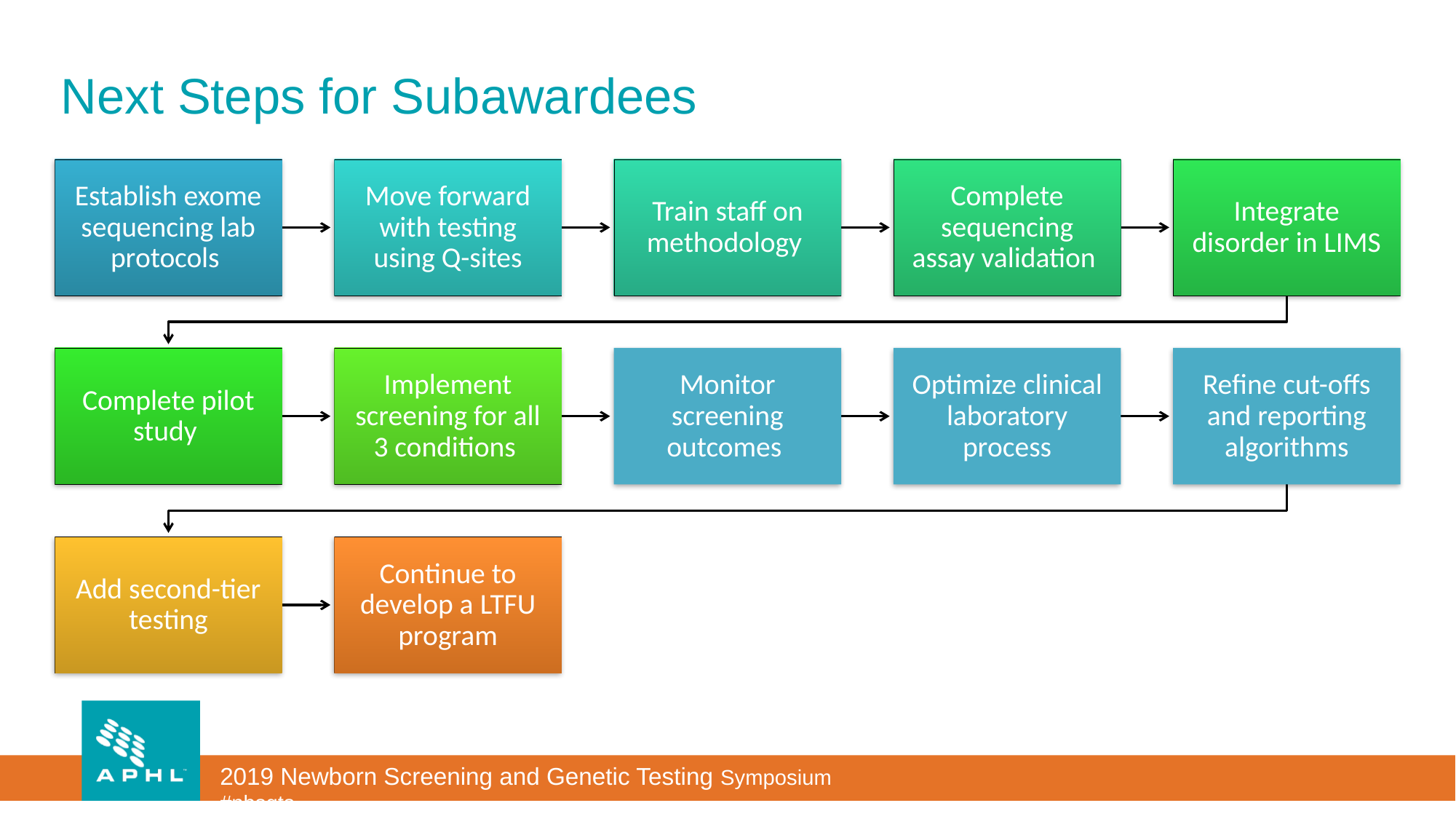

# Next Steps for Subawardees

Establish exome sequencing lab protocols

Move forward with testing using Q-sites

Train staff on methodology

Complete sequencing assay validation

Integrate disorder in LIMS

Complete pilot study

Implement screening for all 3 conditions

Monitor screening outcomes

Optimize clinical laboratory process

Refine cut-offs and reporting algorithms

Add second-tier testing
Continue to develop a LTFU program